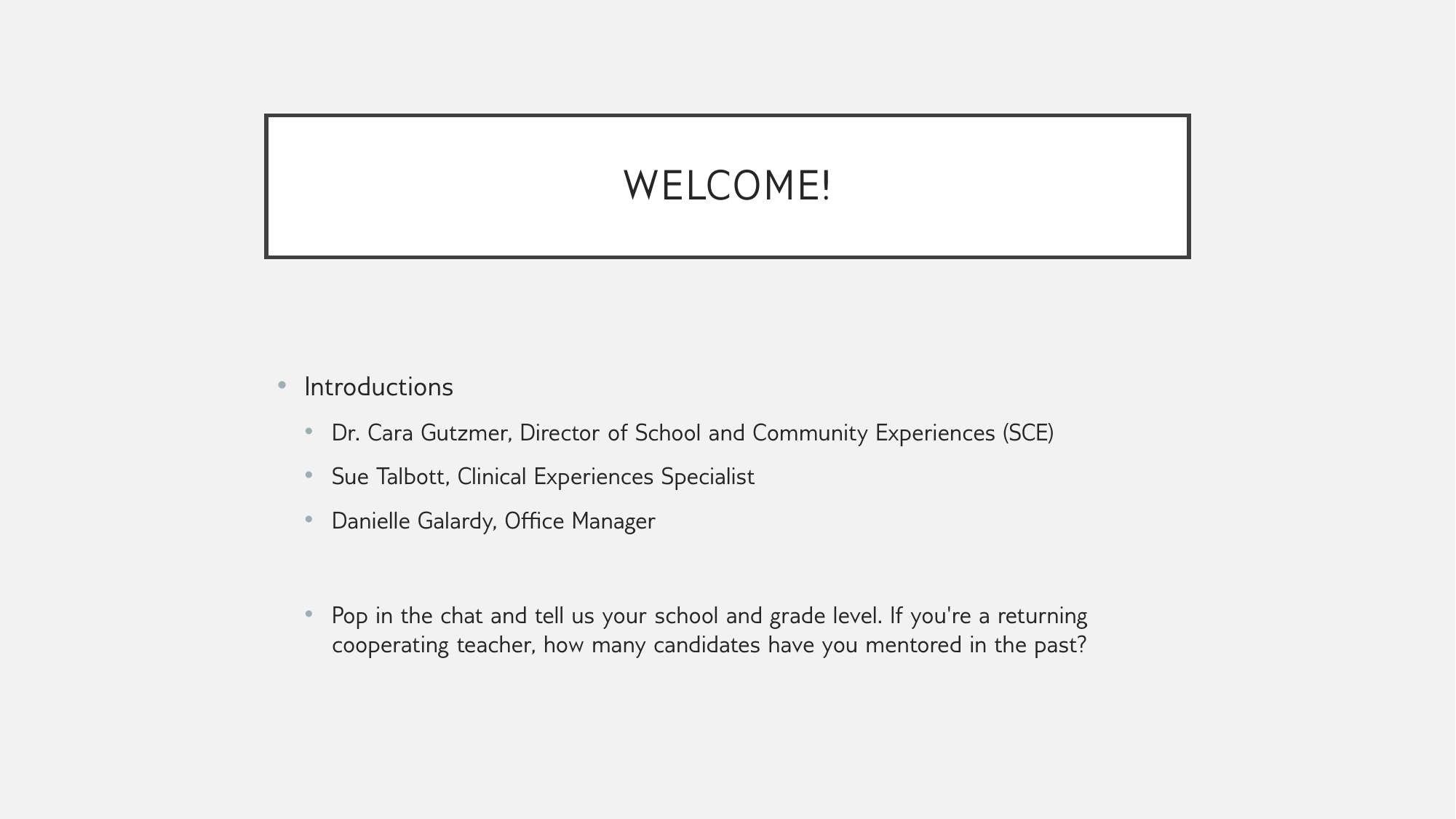

# Welcome!

Introductions
Dr. Cara Gutzmer, Director of School and Community Experiences (SCE)
Sue Talbott, Clinical Experiences Specialist
Danielle Galardy, Office Manager

Pop in the chat and tell us your school and grade level. If you're a returning cooperating teacher, how many candidates have you mentored in the past?